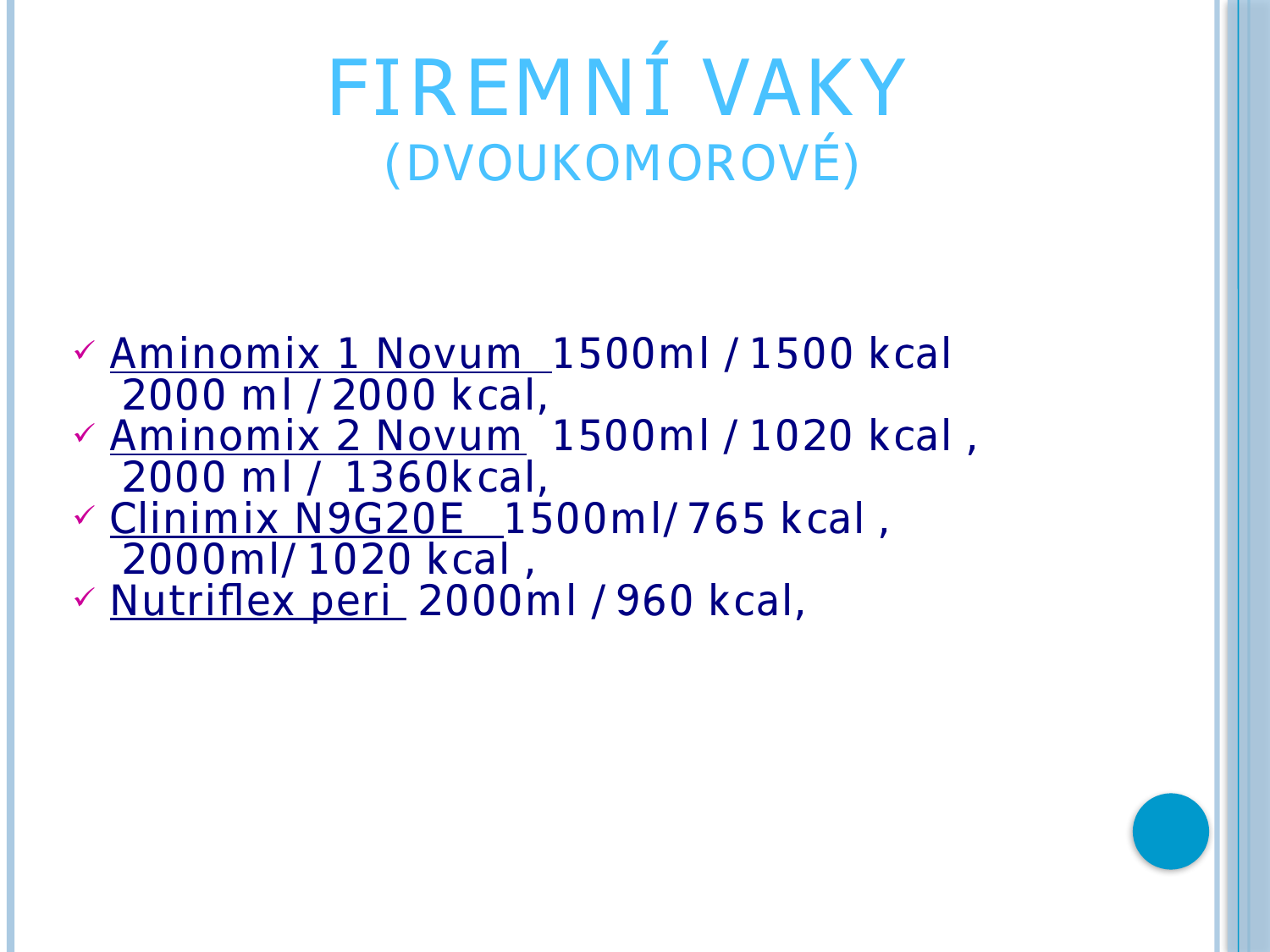

# FIREMNÍ VAKY  (dvoukomorové)

Aminomix 1 Novum  1500ml /1500 kcal
    2000 ml /2000 kcal,
Aminomix 2 Novum  1500ml /1020 kcal ,
    2000 ml / 1360kcal,
Clinimix N9G20E   1500ml/765 kcal ,
    2000ml/1020 kcal ,
Nutriflex peri  2000ml /960 kcal,